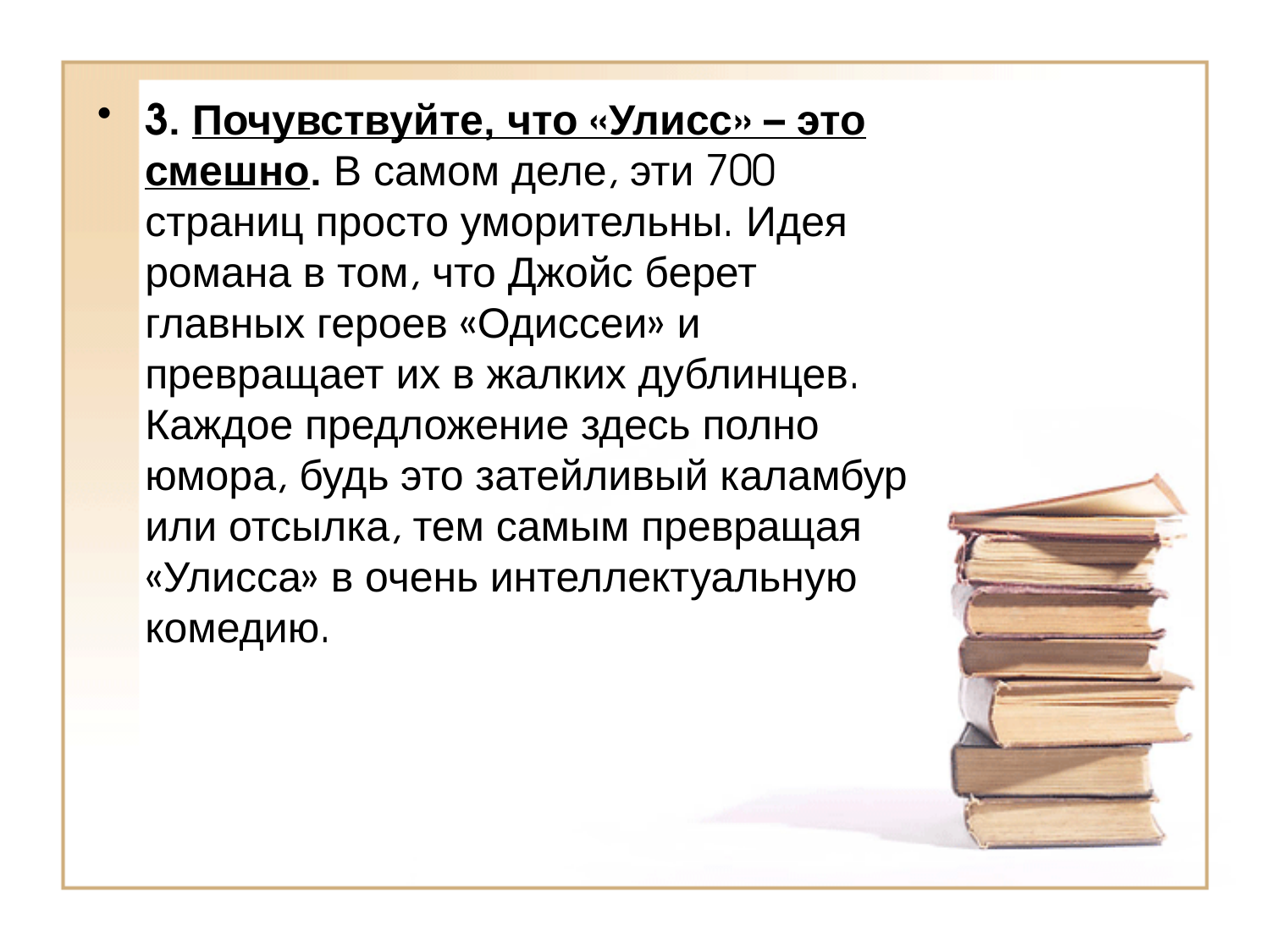

3. Почувствуйте, что «Улисс» – это смешно. В самом деле, эти 700 страниц просто уморительны. Идея романа в том, что Джойс берет главных героев «Одиссеи» и превращает их в жалких дублинцев. Каждое предложение здесь полно юмора, будь это затейливый каламбур или отсылка, тем самым превращая «Улисса» в очень интеллектуальную комедию.